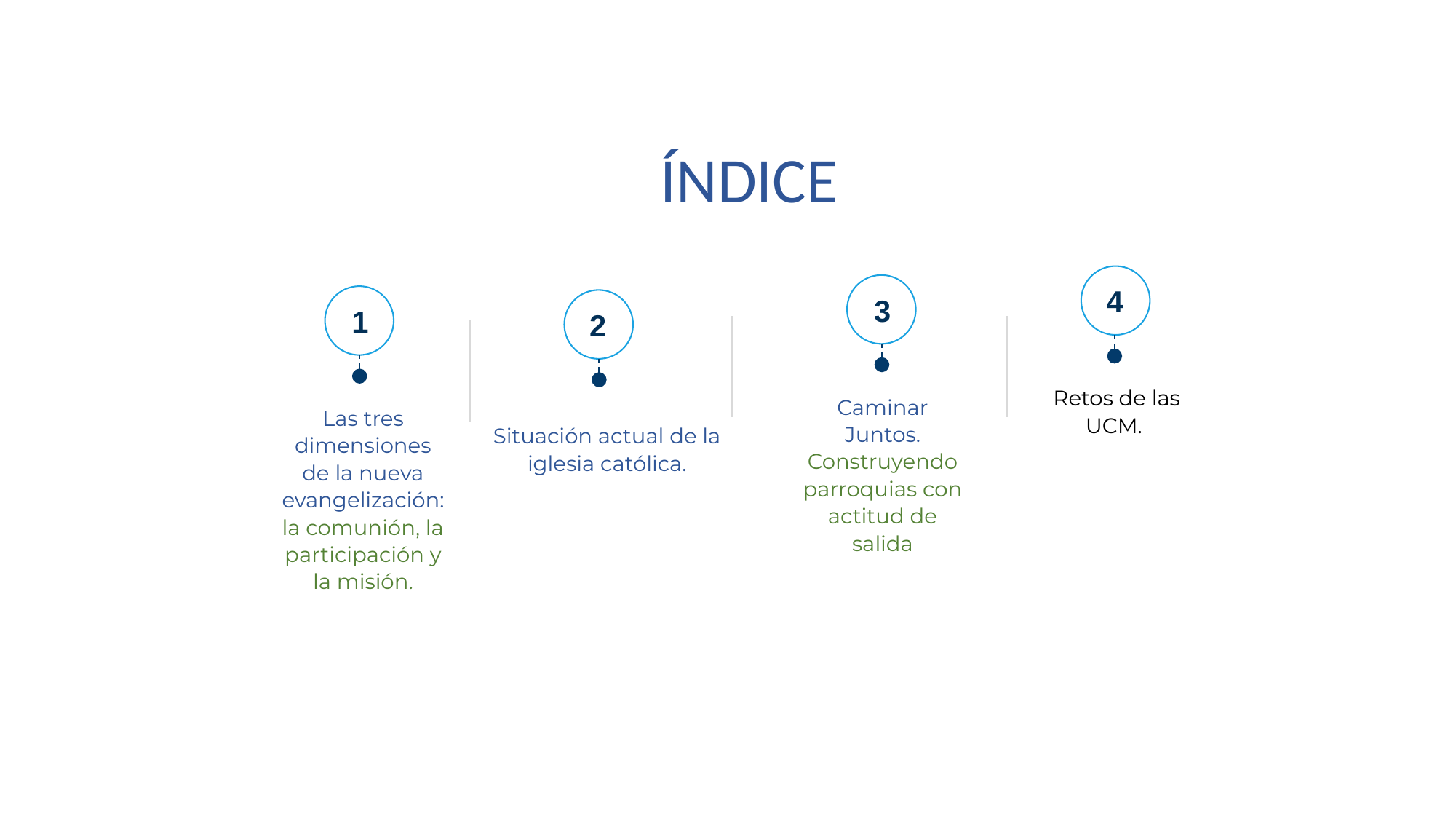

ÍNDICE

3
Caminar Juntos. Construyendo parroquias con actitud de salida

4

1
Las tres dimensiones de la nueva evangelización: la comunión, la participación y la misión.

2
Situación actual de la iglesia católica.
Retos de las UCM.